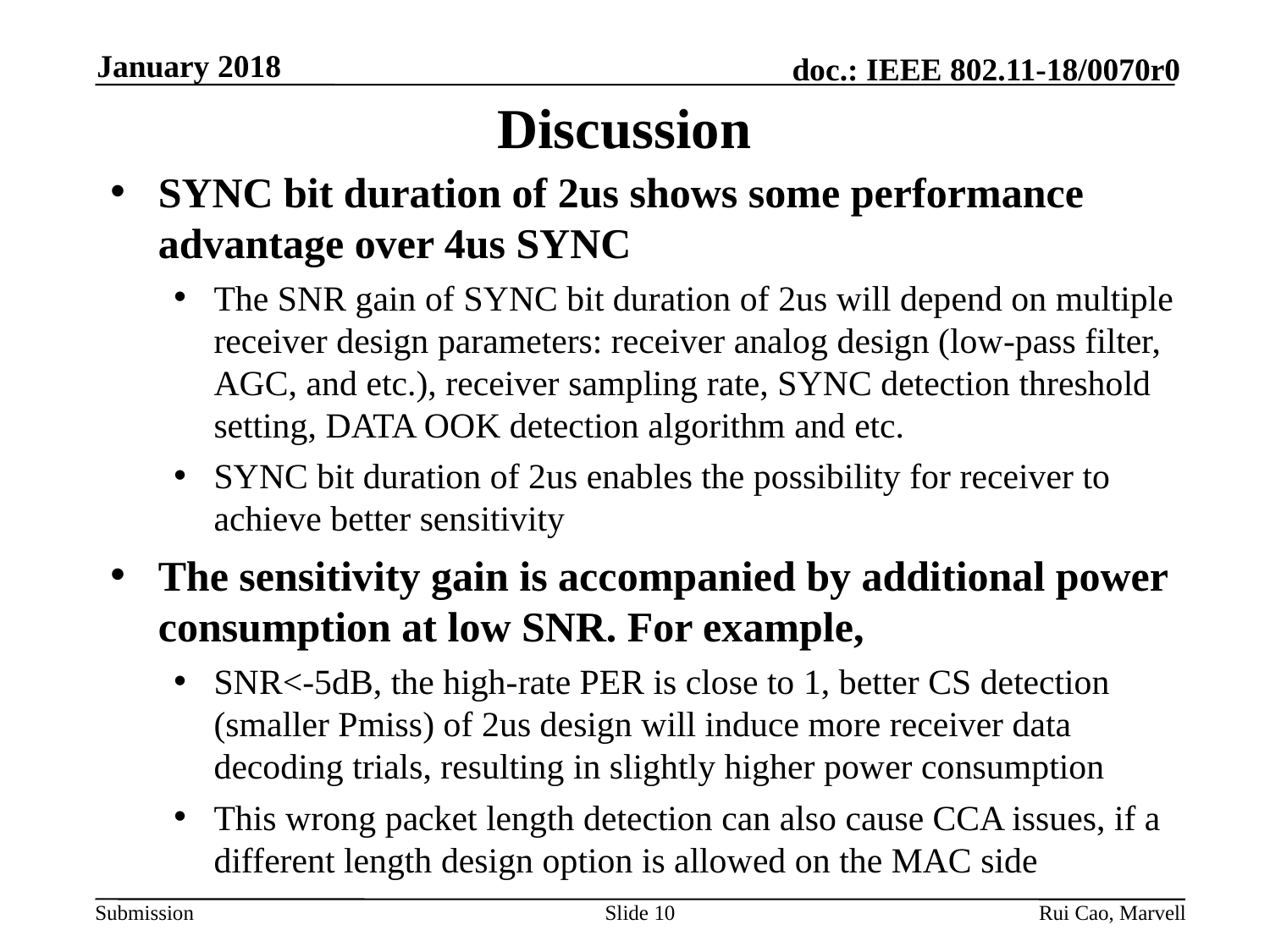

January 2018
# Discussion
SYNC bit duration of 2us shows some performance advantage over 4us SYNC
The SNR gain of SYNC bit duration of 2us will depend on multiple receiver design parameters: receiver analog design (low-pass filter, AGC, and etc.), receiver sampling rate, SYNC detection threshold setting, DATA OOK detection algorithm and etc.
SYNC bit duration of 2us enables the possibility for receiver to achieve better sensitivity
The sensitivity gain is accompanied by additional power consumption at low SNR. For example,
SNR<-5dB, the high-rate PER is close to 1, better CS detection (smaller Pmiss) of 2us design will induce more receiver data decoding trials, resulting in slightly higher power consumption
This wrong packet length detection can also cause CCA issues, if a different length design option is allowed on the MAC side

Slide 10
Rui Cao, Marvell